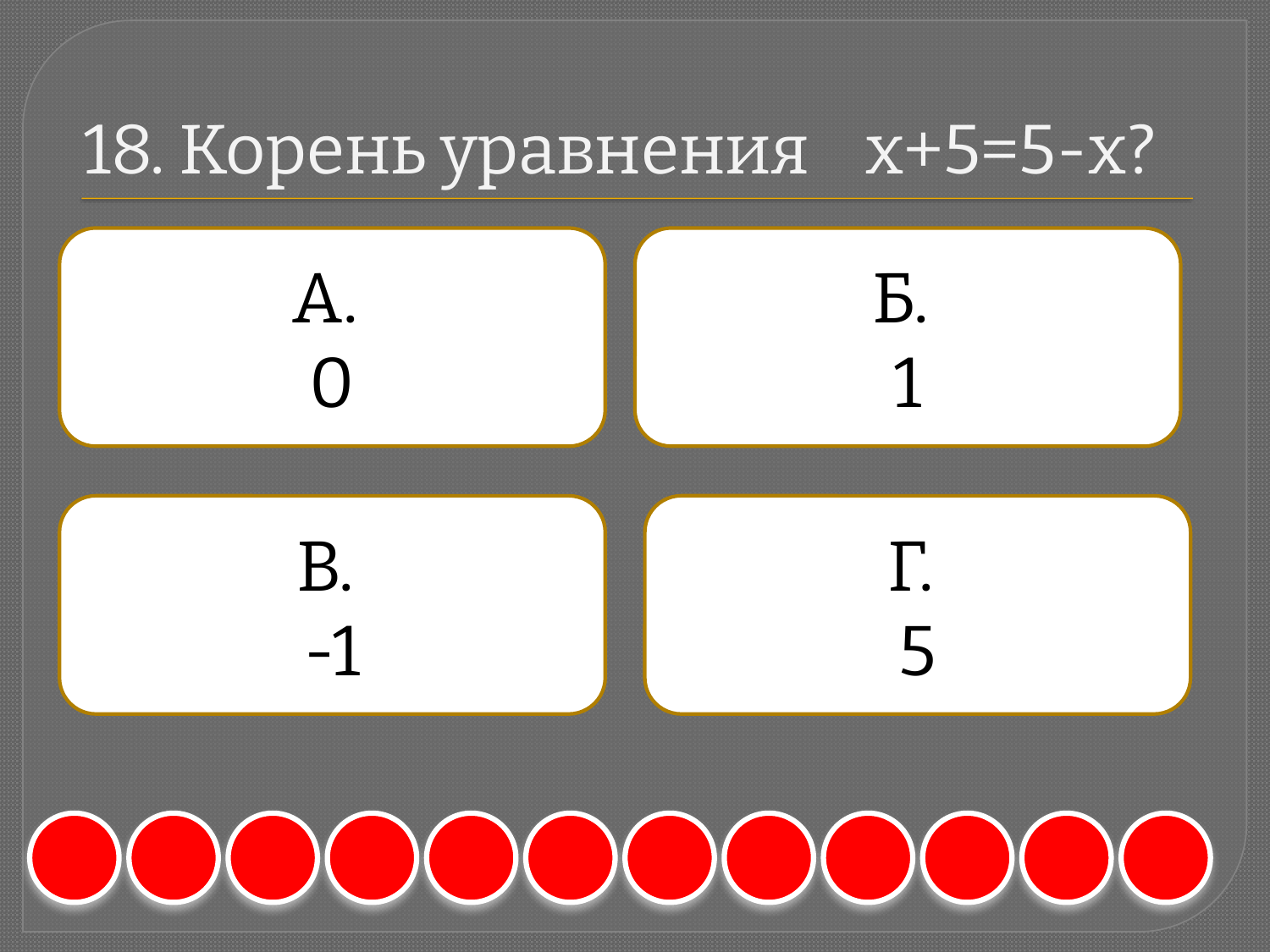

# 18. Корень уравнения    x+5=5-x?
А.
0
Б.
1
В.
-1
Г.
5